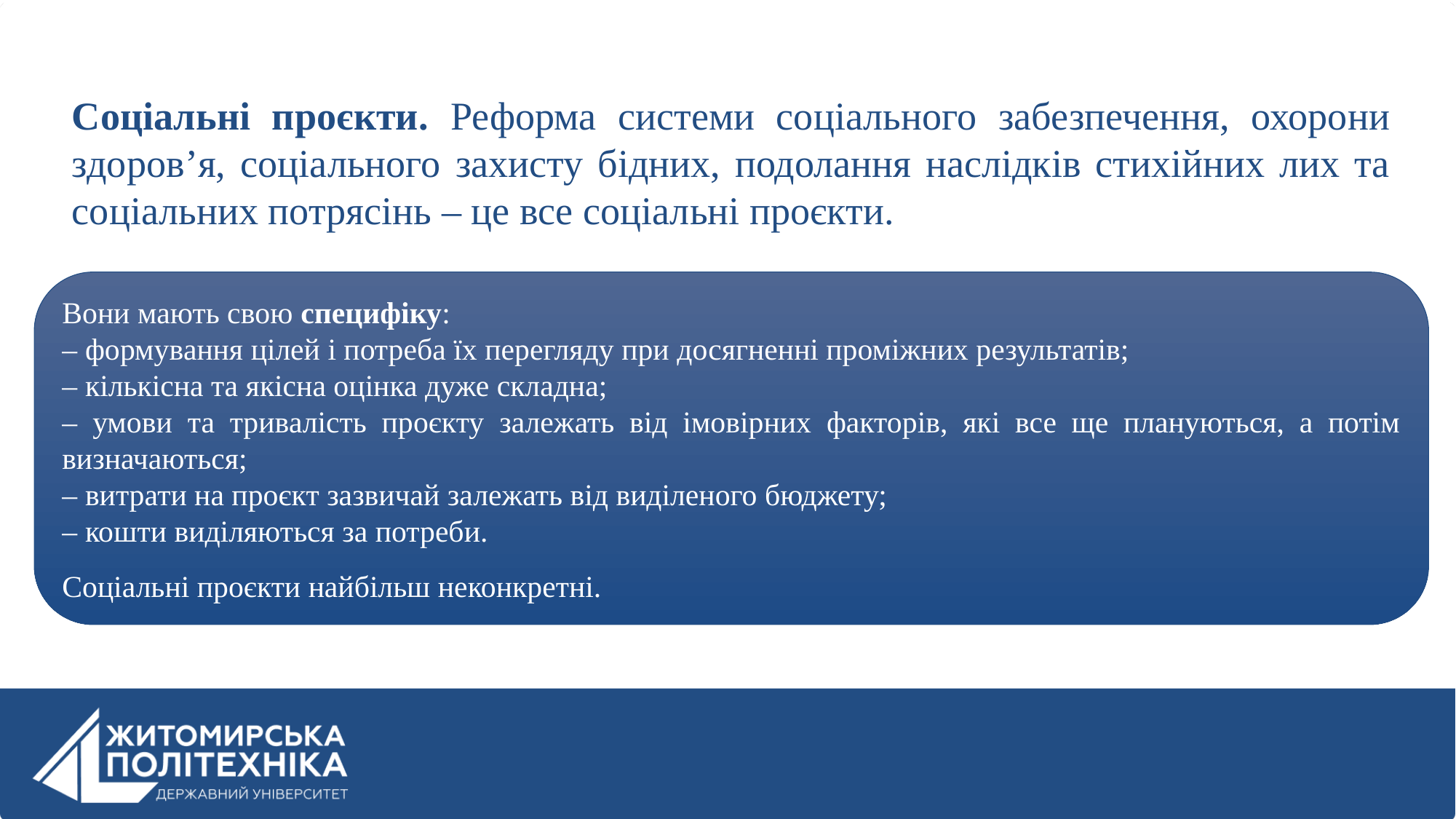

Соціальні проєкти. Реформа системи соціального забезпечення, охорони здоровʼя, соціального захисту бідних, подолання наслідків стихійних лих та соціальних потрясінь – це все соціальні проєкти.
Вони мають свою специфіку:
‒ формування цілей і потреба їх перегляду при досягненні проміжних результатів;
‒ кількісна та якісна оцінка дуже складна;
‒ умови та тривалість проєкту залежать від імовірних факторів, які все ще плануються, а потім визначаються;
‒ витрати на проєкт зазвичай залежать від виділеного бюджету;
‒ кошти виділяються за потреби.

Соціальні проєкти найбільш неконкретні.